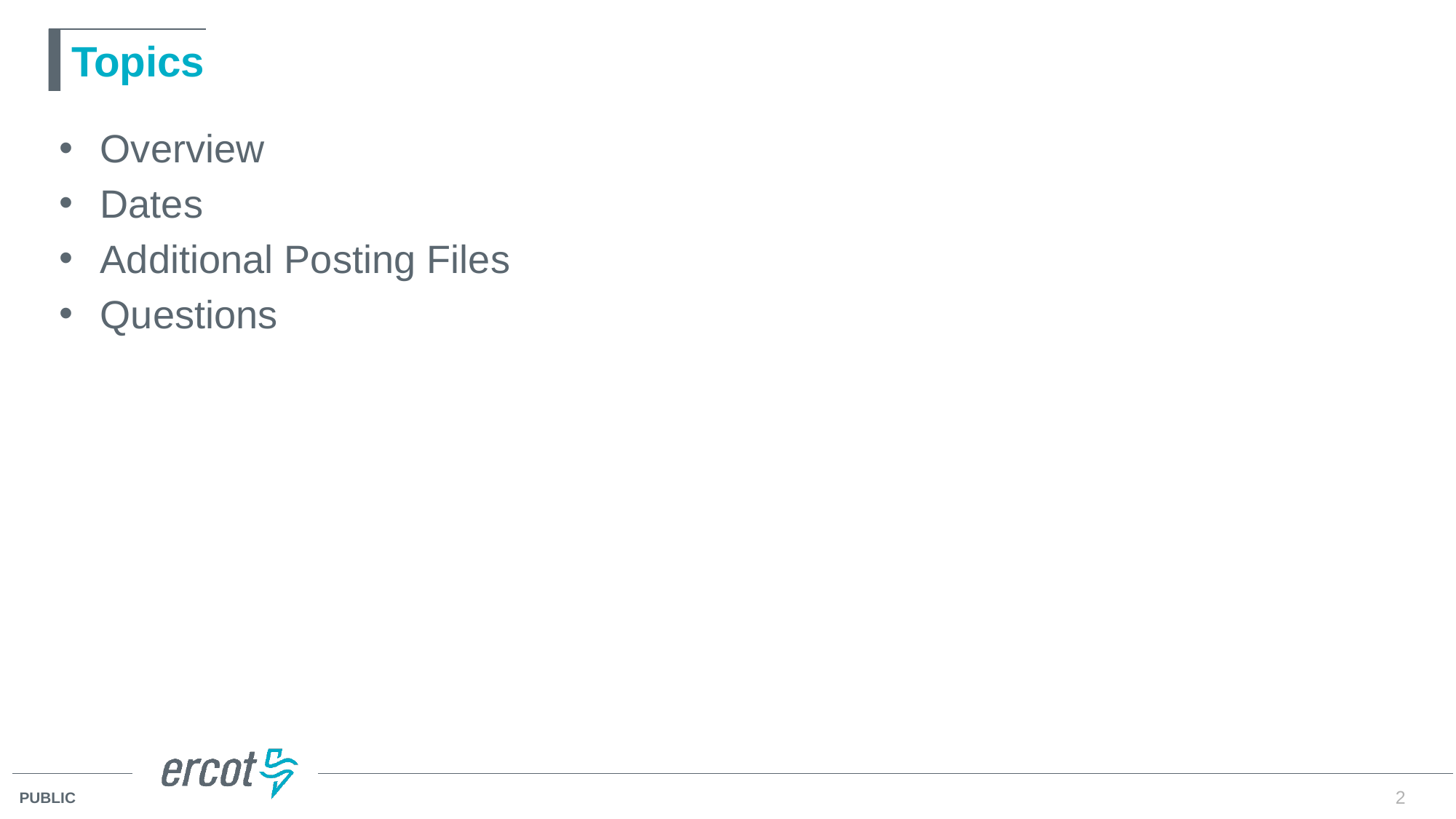

# Topics
Overview
Dates
Additional Posting Files
Questions
2